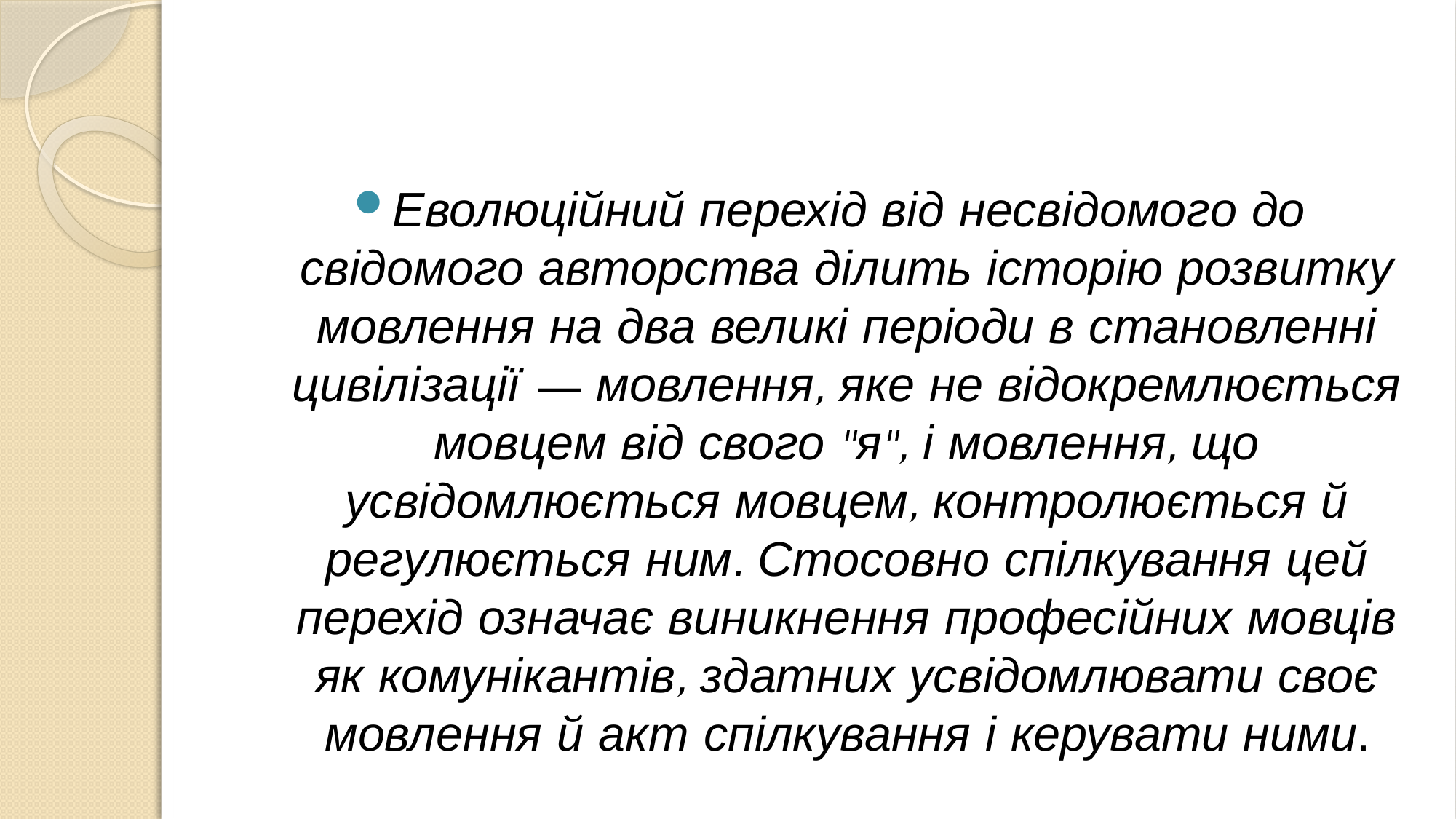

#
Еволюційний перехід від несвідомого до свідомого авторства ділить історію розвитку мовлення на два великі періоди в становленні цивілізації — мовлення, яке не відокремлюється мовцем від свого "я", і мовлення, що усвідомлюється мовцем, контролюється й регулюється ним. Стосовно спілкування цей перехід означає виникнення професійних мовців як комунікантів, здатних усвідомлювати своє мовлення й акт спілкування і керувати ними.